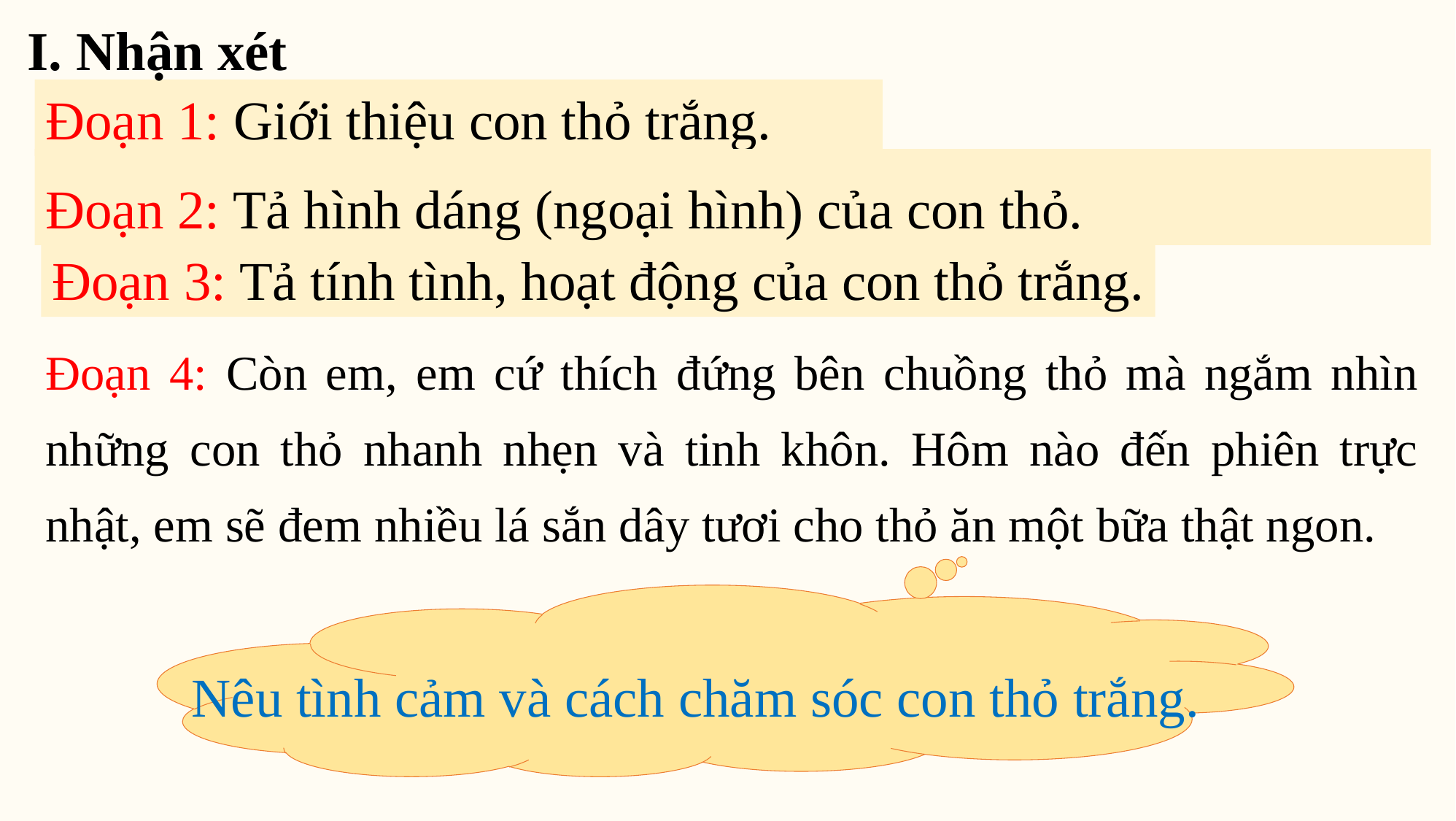

I. Nhận xét
Đoạn 1: Giới thiệu con thỏ trắng.
Đoạn 2: Tả hình dáng (ngoại hình) của con thỏ.
Đoạn 3: Tả tính tình, hoạt động của con thỏ trắng.
Đoạn 4: Còn em, em cứ thích đứng bên chuồng thỏ mà ngắm nhìn những con thỏ nhanh nhẹn và tinh khôn. Hôm nào đến phiên trực nhật, em sẽ đem nhiều lá sắn dây tươi cho thỏ ăn một bữa thật ngon.

Nêu tình cảm và cách chăm sóc con thỏ trắng.